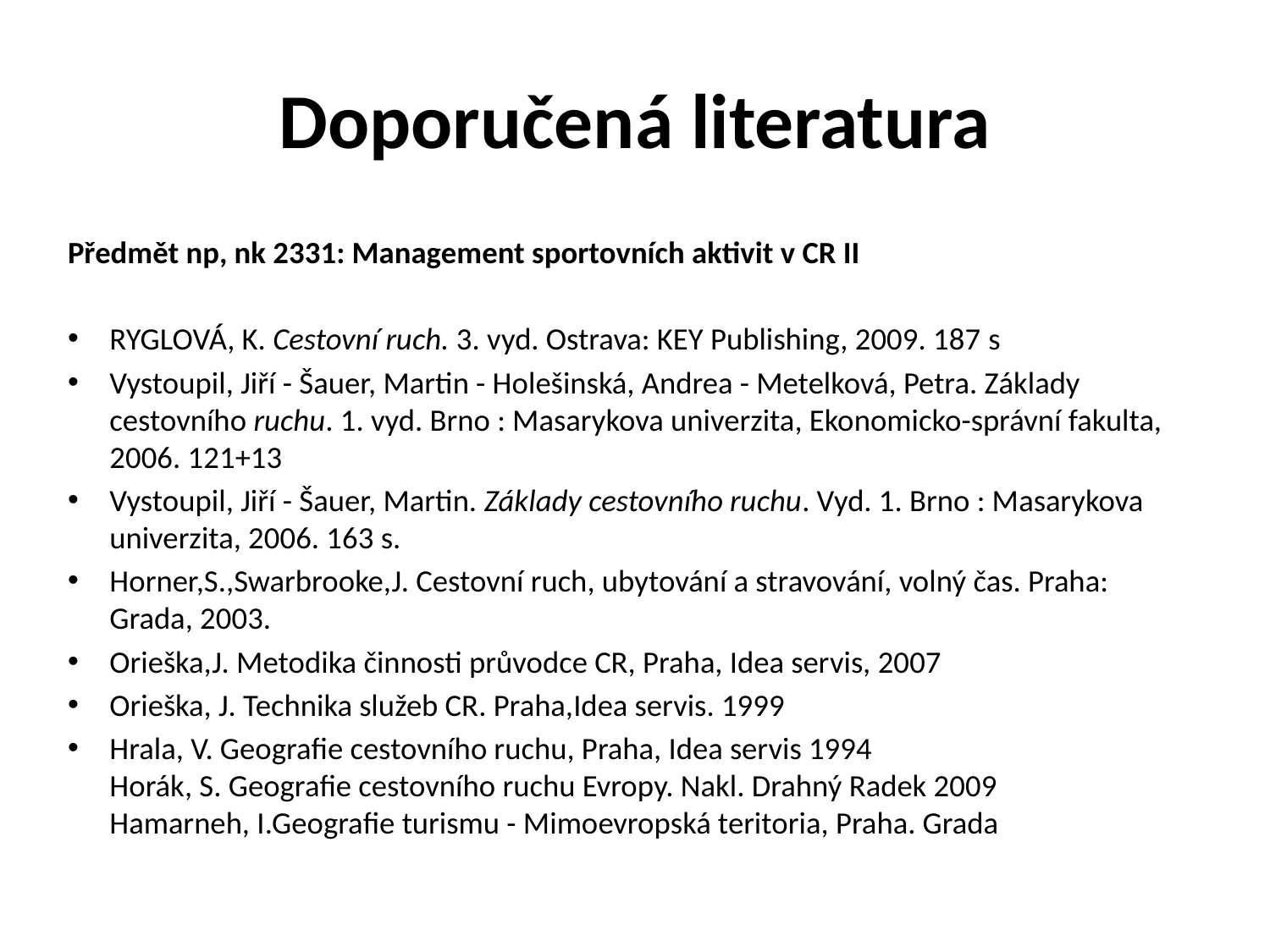

# Doporučená literatura
Předmět np, nk 2331: Management sportovních aktivit v CR II

RYGLOVÁ, K. Cestovní ruch. 3. vyd. Ostrava: KEY Publishing, 2009. 187 s
Vystoupil, Jiří - Šauer, Martin - Holešinská, Andrea - Metelková, Petra. Základy cestovního ruchu. 1. vyd. Brno : Masarykova univerzita, Ekonomicko-správní fakulta, 2006. 121+13
Vystoupil, Jiří - Šauer, Martin. Základy cestovního ruchu. Vyd. 1. Brno : Masarykova univerzita, 2006. 163 s.
Horner,S.,Swarbrooke,J. Cestovní ruch, ubytování a stravování, volný čas. Praha: Grada, 2003.
Orieška,J. Metodika činnosti průvodce CR, Praha, Idea servis, 2007
Orieška, J. Technika služeb CR. Praha,Idea servis. 1999
Hrala, V. Geografie cestovního ruchu, Praha, Idea servis 1994
Horák, S. Geografie cestovního ruchu Evropy. Nakl. Drahný Radek 2009
Hamarneh, I.Geografie turismu - Mimoevropská teritoria, Praha. Grada